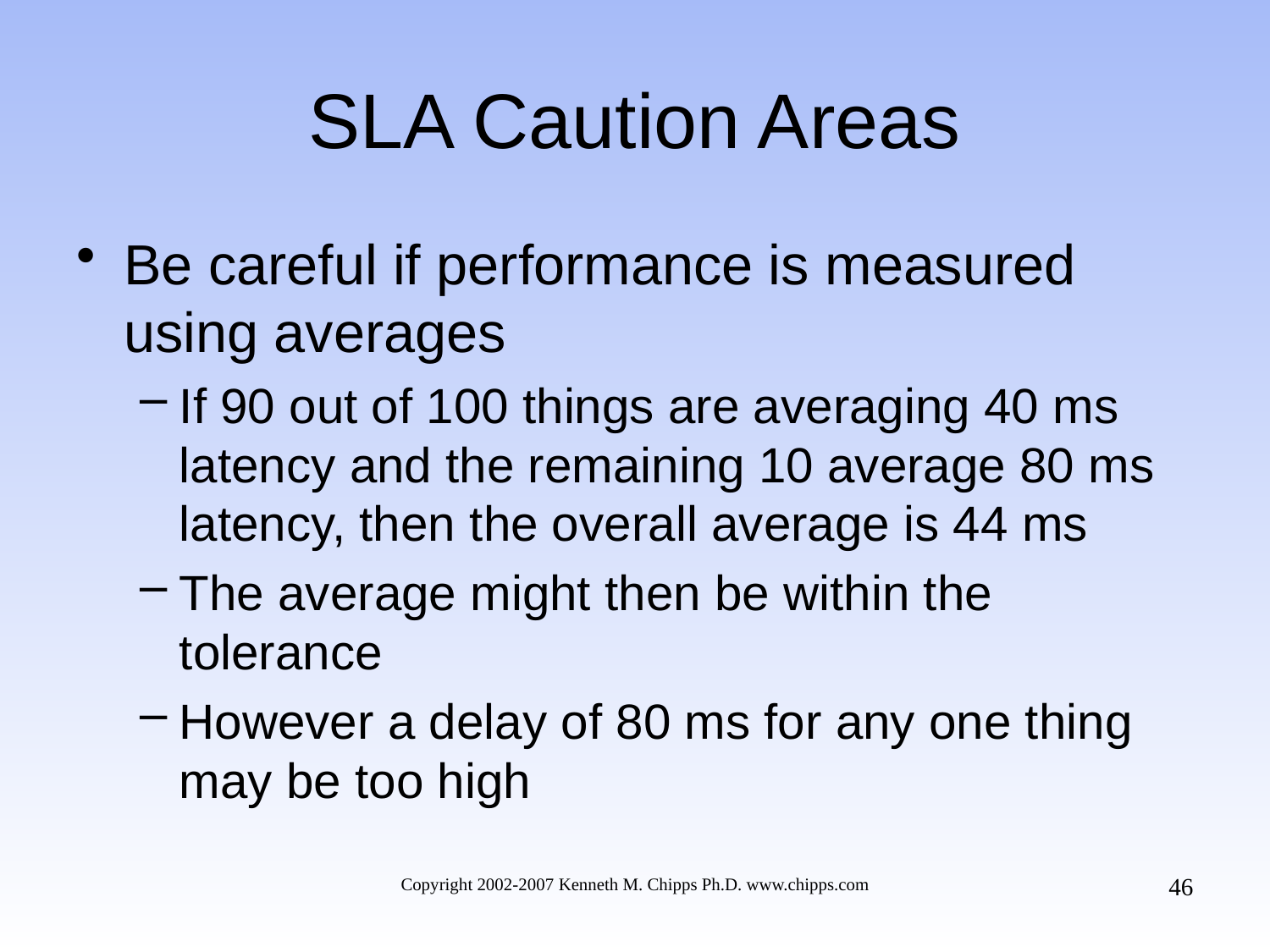

# SLA Caution Areas
Be careful if performance is measured using averages
If 90 out of 100 things are averaging 40 ms latency and the remaining 10 average 80 ms latency, then the overall average is 44 ms
The average might then be within the tolerance
However a delay of 80 ms for any one thing may be too high
46
Copyright 2002-2007 Kenneth M. Chipps Ph.D. www.chipps.com